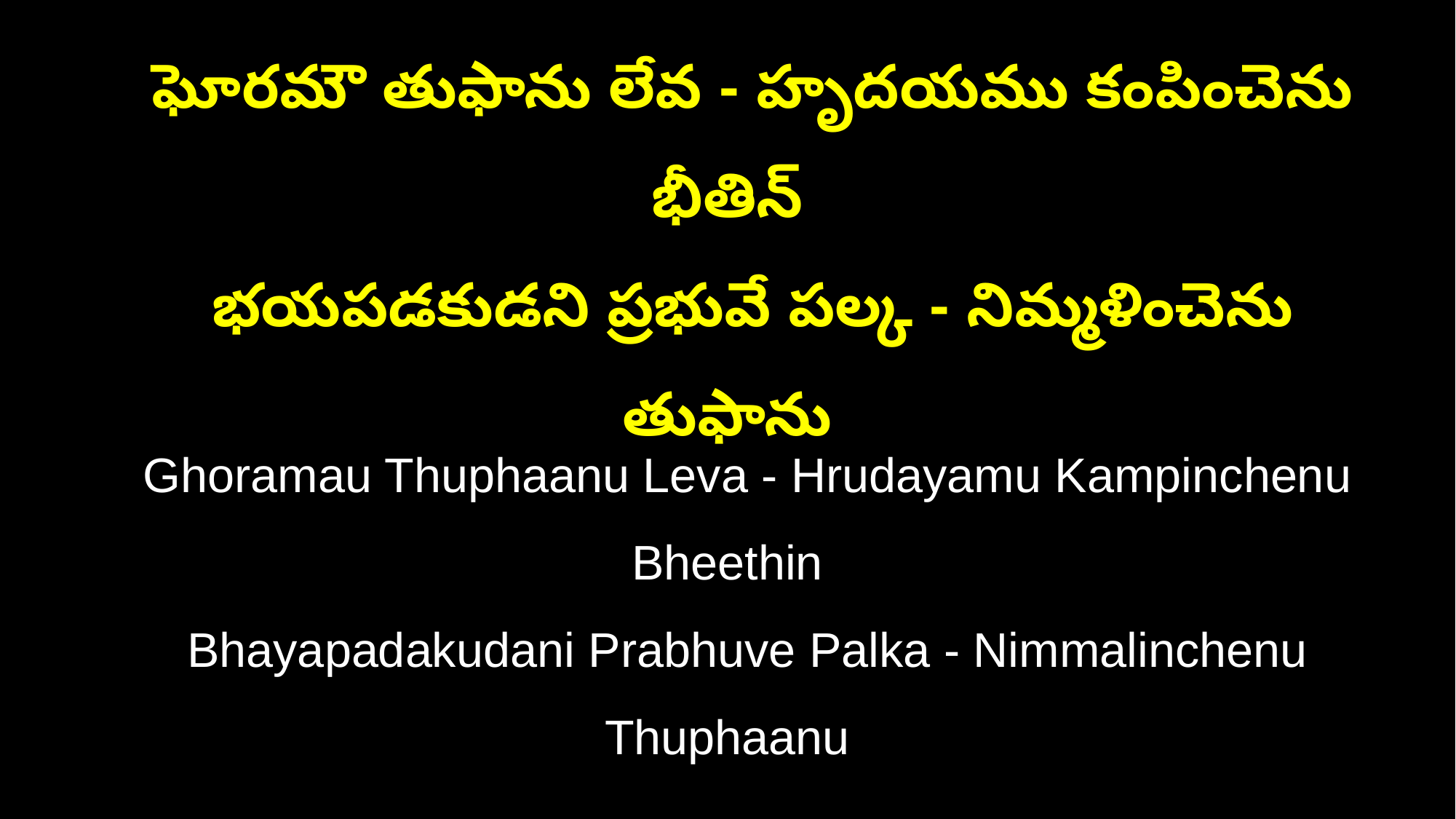

ఘోరమౌ తుఫాను లేవ - హృదయము కంపించెను భీతిన్
   భయపడకుడని ప్రభువే పల్క - నిమ్మళించెను తుఫాను
   Ghoramau Thuphaanu Leva - Hrudayamu Kampinchenu Bheethin
   Bhayapadakudani Prabhuve Palka - Nimmalinchenu Thuphaanu